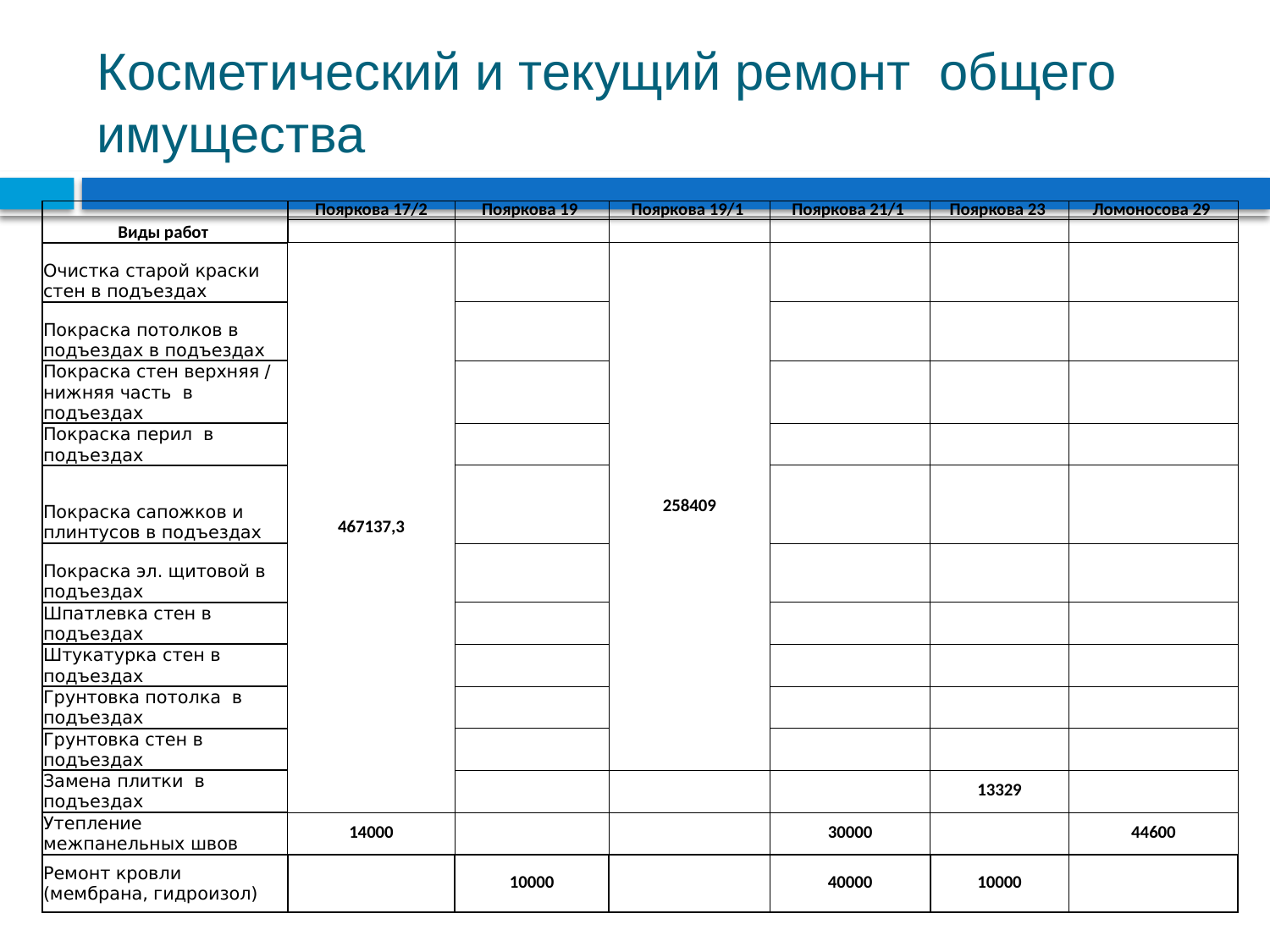

# Косметический и текущий ремонт  общего имущества
| Виды работ | Пояркова 17/2 | Пояркова 19 | Пояркова 19/1 | Пояркова 21/1 | Пояркова 23 | Ломоносова 29 |
| --- | --- | --- | --- | --- | --- | --- |
|  |  |  |  |  |  |  |
| Очистка старой краски стен в подъездах | 467137,3 |  | 258409 |  |  |  |
| Покраска потолков в подъездах в подъездах |  |  |  |  |  |  |
| Покраска стен верхняя / нижняя часть в подъездах |  |  |  |  |  |  |
| Покраска перил в подъездах |  |  |  |  |  |  |
| Покраска сапожков и плинтусов в подъездах |  |  |  |  |  |  |
| Покраска эл. щитовой в подъездах |  |  |  |  |  |  |
| Шпатлевка стен в подъездах |  |  |  |  |  |  |
| Штукатурка стен в подъездах |  |  |  |  |  |  |
| Грунтовка потолка в подъездах |  |  |  |  |  |  |
| Грунтовка стен в подъездах |  |  |  |  |  |  |
| Замена плитки в подъездах |  |  |  |  | 13329 |  |
| Утепление межпанельных швов | 14000 |  |  | 30000 |  | 44600 |
| Ремонт кровли (мембрана, гидроизол) |  | 10000 |  | 40000 | 10000 |  |